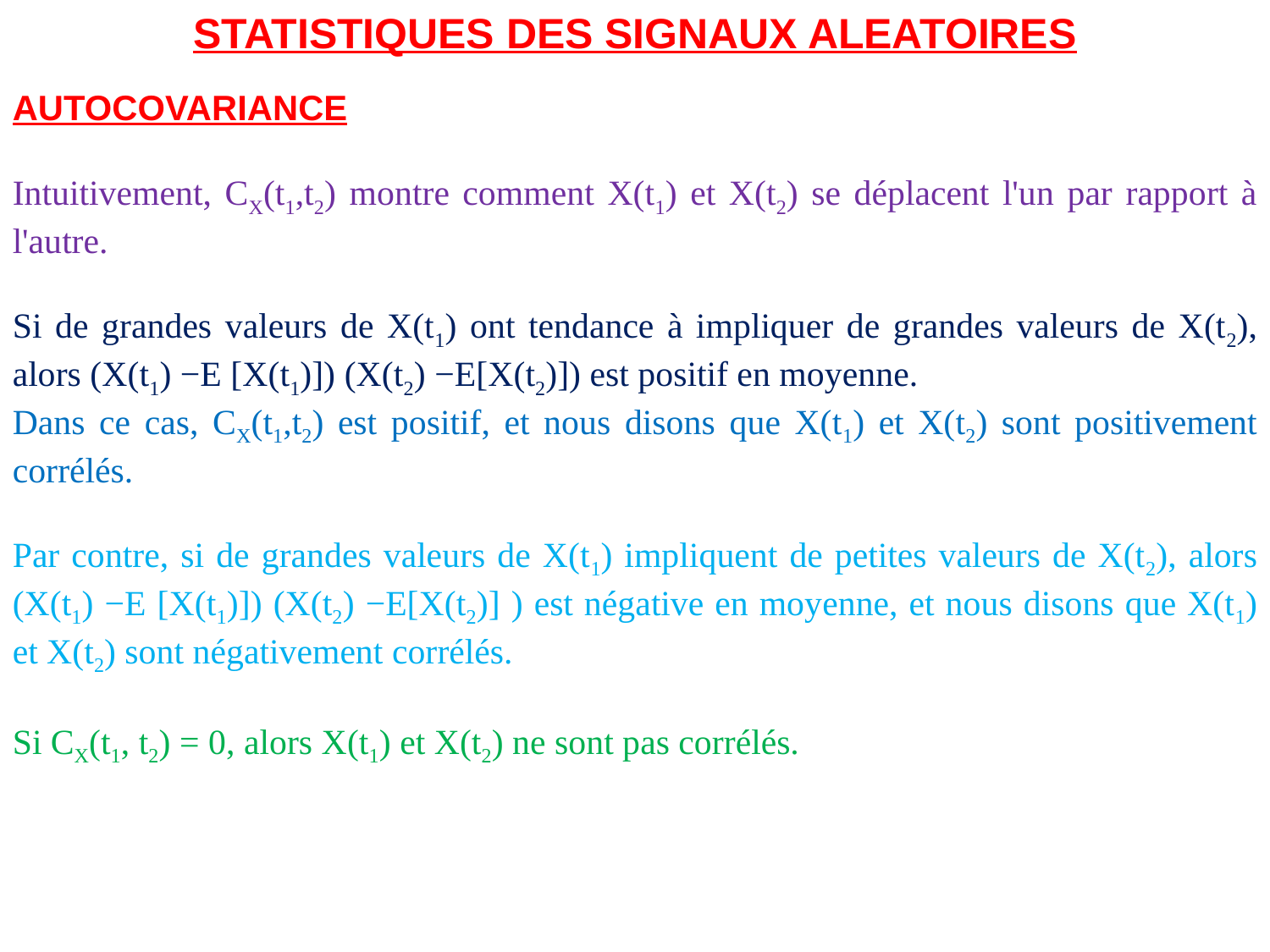

STATISTIQUES DES SIGNAUX ALEATOIRES
AUTOCOVARIANCE

Intuitivement, CX(t1,t2) montre comment X(t1) et X(t2) se déplacent l'un par rapport à l'autre.

Si de grandes valeurs de X(t1) ont tendance à impliquer de grandes valeurs de X(t2), alors (X(t1) −E [X(t1)]) (X(t2) −E[X(t2)]) est positif en moyenne.
Dans ce cas, CX(t1,t2) est positif, et nous disons que X(t1) et X(t2) sont positivement corrélés.

Par contre, si de grandes valeurs de X(t1) impliquent de petites valeurs de X(t2), alors (X(t1) −E [X(t1)]) (X(t2) −E[X(t2)] ) est négative en moyenne, et nous disons que X(t1) et X(t2) sont négativement corrélés.

Si CX(t1, t2) = 0, alors X(t1) et X(t2) ne sont pas corrélés.